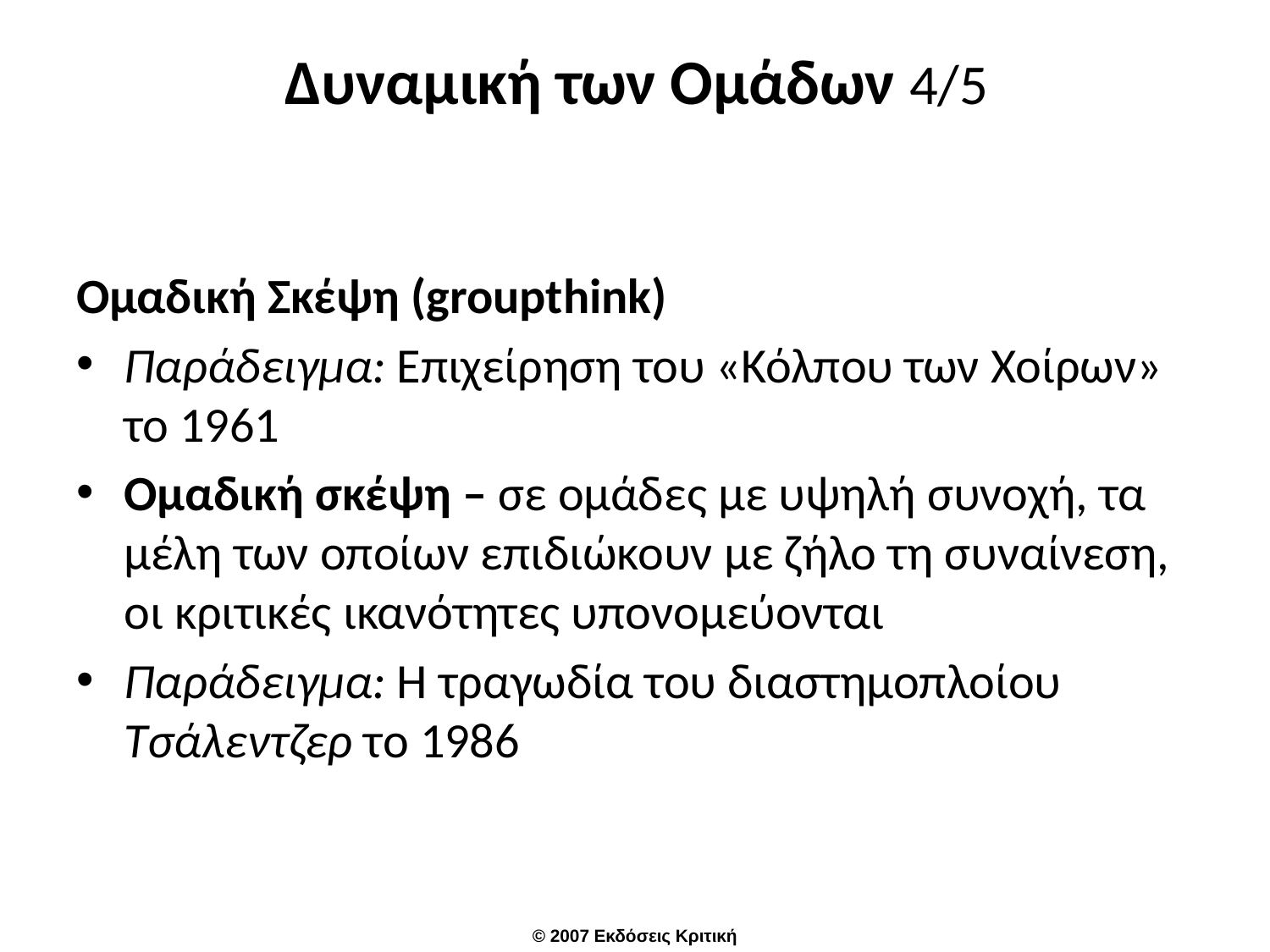

# Δυναμική των Ομάδων 4/5
Ομαδική Σκέψη (groupthink)
Παράδειγμα: Επιχείρηση του «Κόλπου των Χοίρων» το 1961
Ομαδική σκέψη – σε ομάδες με υψηλή συνοχή, τα μέλη των οποίων επιδιώκουν με ζήλο τη συναίνεση, οι κριτικές ικανότητες υπονομεύονται
Παράδειγμα: Η τραγωδία του διαστημοπλοίου Τσάλεντζερ το 1986